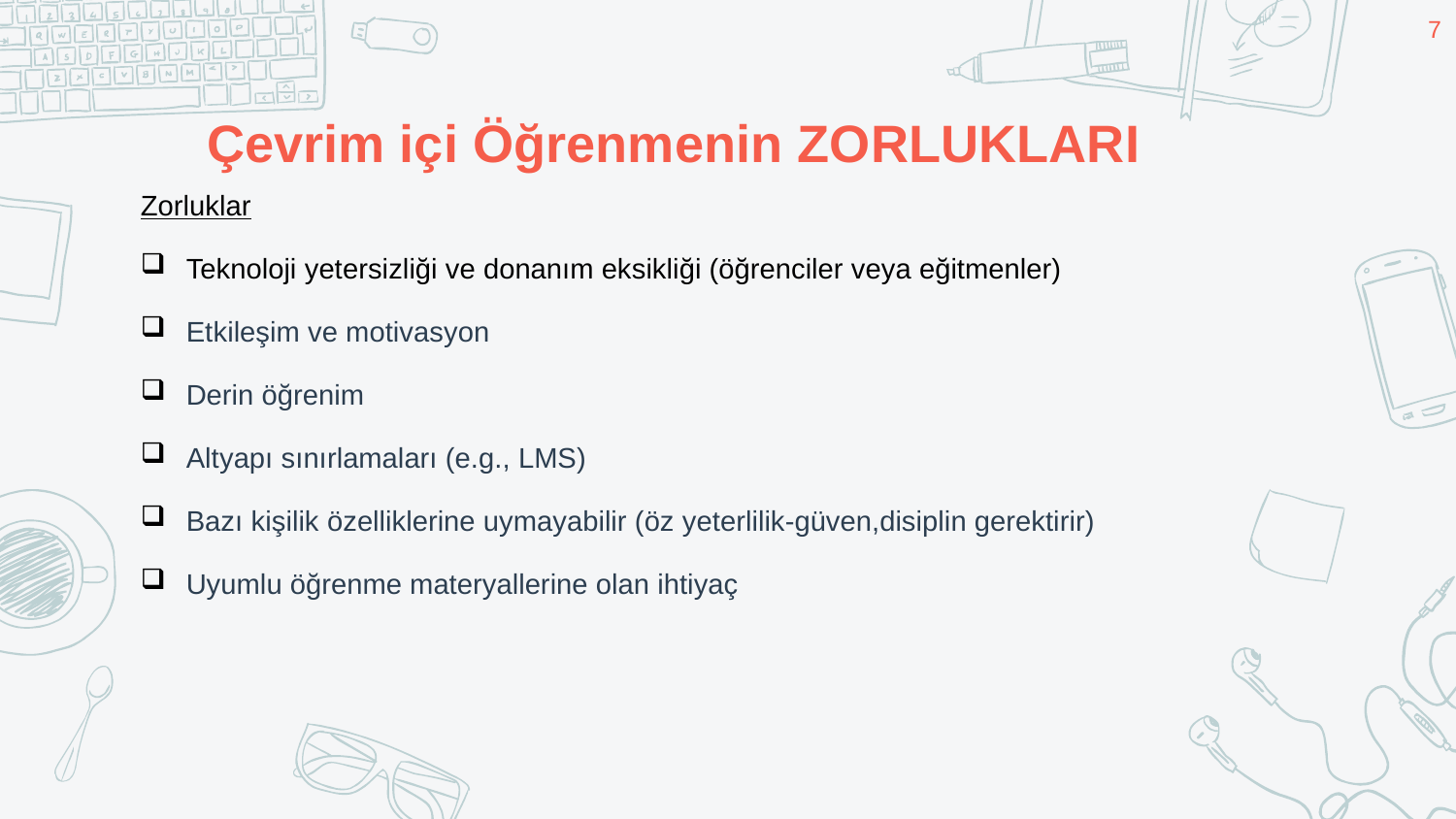

7
# Çevrim içi Öğrenmenin ZORLUKLARI
Zorluklar
Teknoloji yetersizliği ve donanım eksikliği (öğrenciler veya eğitmenler)
Etkileşim ve motivasyon
Derin öğrenim
Altyapı sınırlamaları (e.g., LMS)
Bazı kişilik özelliklerine uymayabilir (öz yeterlilik-güven,disiplin gerektirir)
Uyumlu öğrenme materyallerine olan ihtiyaç